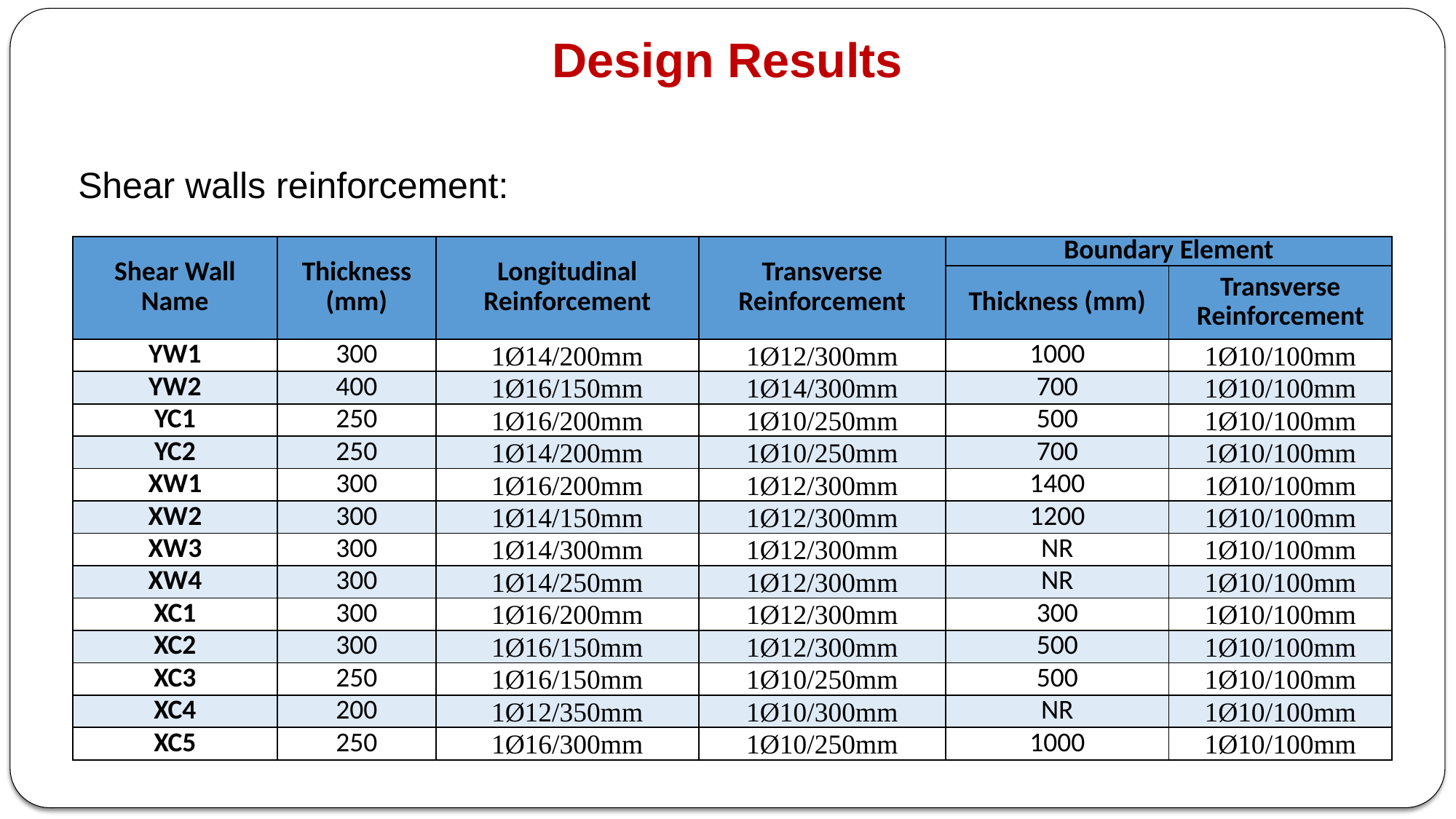

Design Results
Shear walls reinforcement:

| Shear Wall Name | Thickness (mm) | Longitudinal Reinforcement | Transverse Reinforcement | Boundary Element |  |
| --- | --- | --- | --- | --- | --- |
|  |  |  |  | Thickness (mm) | Transverse Reinforcement |
| YW1 | 300 | 1Ø14/200mm | 1Ø12/300mm | 1000 | 1Ø10/100mm |
| YW2 | 400 | 1Ø16/150mm | 1Ø14/300mm | 700 | 1Ø10/100mm |
| YC1 | 250 | 1Ø16/200mm | 1Ø10/250mm | 500 | 1Ø10/100mm |
| YC2 | 250 | 1Ø14/200mm | 1Ø10/250mm | 700 | 1Ø10/100mm |
| XW1 | 300 | 1Ø16/200mm | 1Ø12/300mm | 1400 | 1Ø10/100mm |
| XW2 | 300 | 1Ø14/150mm | 1Ø12/300mm | 1200 | 1Ø10/100mm |
| XW3 | 300 | 1Ø14/300mm | 1Ø12/300mm | NR | 1Ø10/100mm |
| XW4 | 300 | 1Ø14/250mm | 1Ø12/300mm | NR | 1Ø10/100mm |
| XC1 | 300 | 1Ø16/200mm | 1Ø12/300mm | 300 | 1Ø10/100mm |
| XC2 | 300 | 1Ø16/150mm | 1Ø12/300mm | 500 | 1Ø10/100mm |
| XC3 | 250 | 1Ø16/150mm | 1Ø10/250mm | 500 | 1Ø10/100mm |
| XC4 | 200 | 1Ø12/350mm | 1Ø10/300mm | NR | 1Ø10/100mm |
| XC5 | 250 | 1Ø16/300mm | 1Ø10/250mm | 1000 | 1Ø10/100mm |